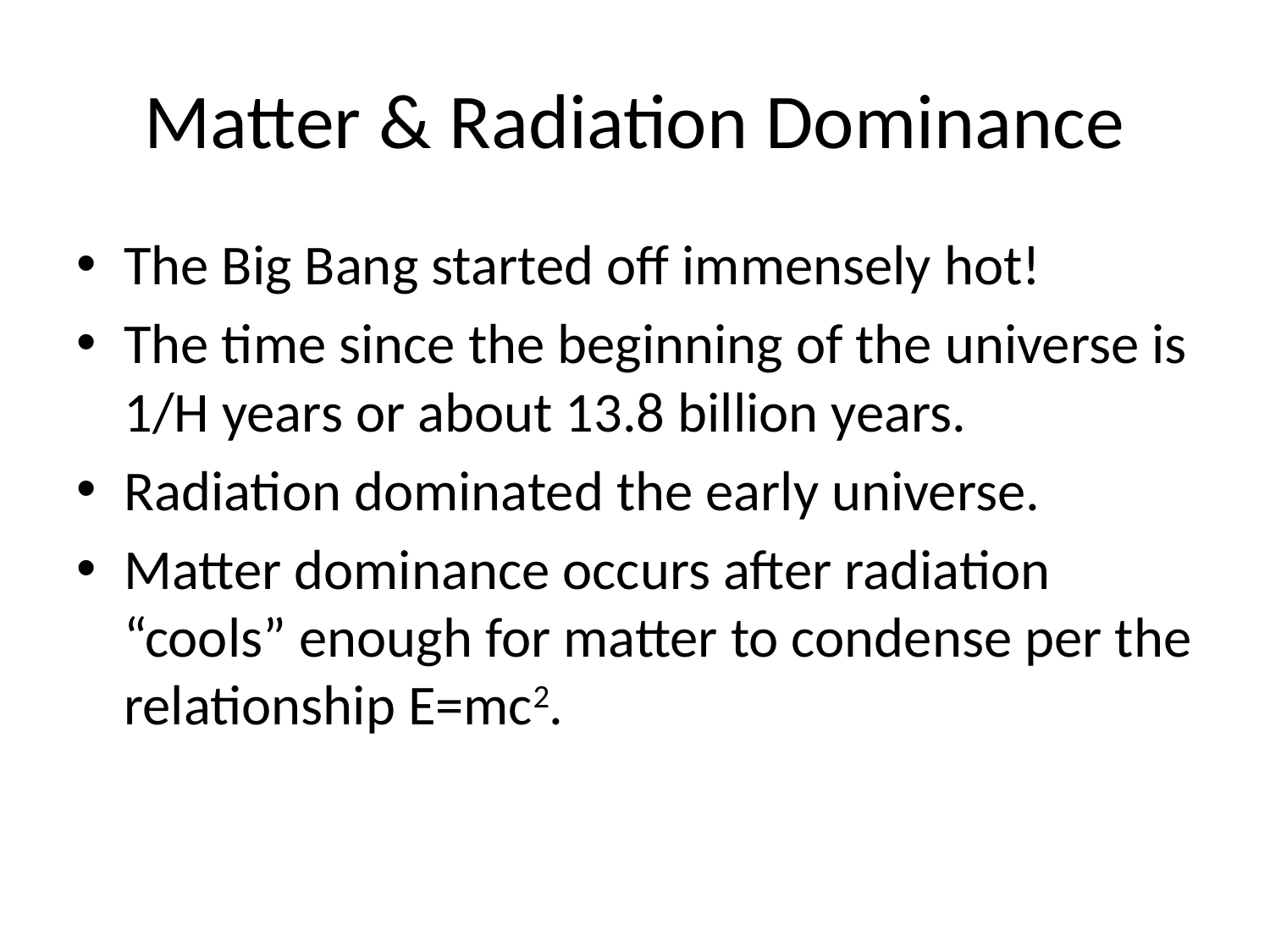

# Matter & Radiation Dominance
The Big Bang started off immensely hot!
The time since the beginning of the universe is 1/H years or about 13.8 billion years.
Radiation dominated the early universe.
Matter dominance occurs after radiation “cools” enough for matter to condense per the relationship E=mc2.